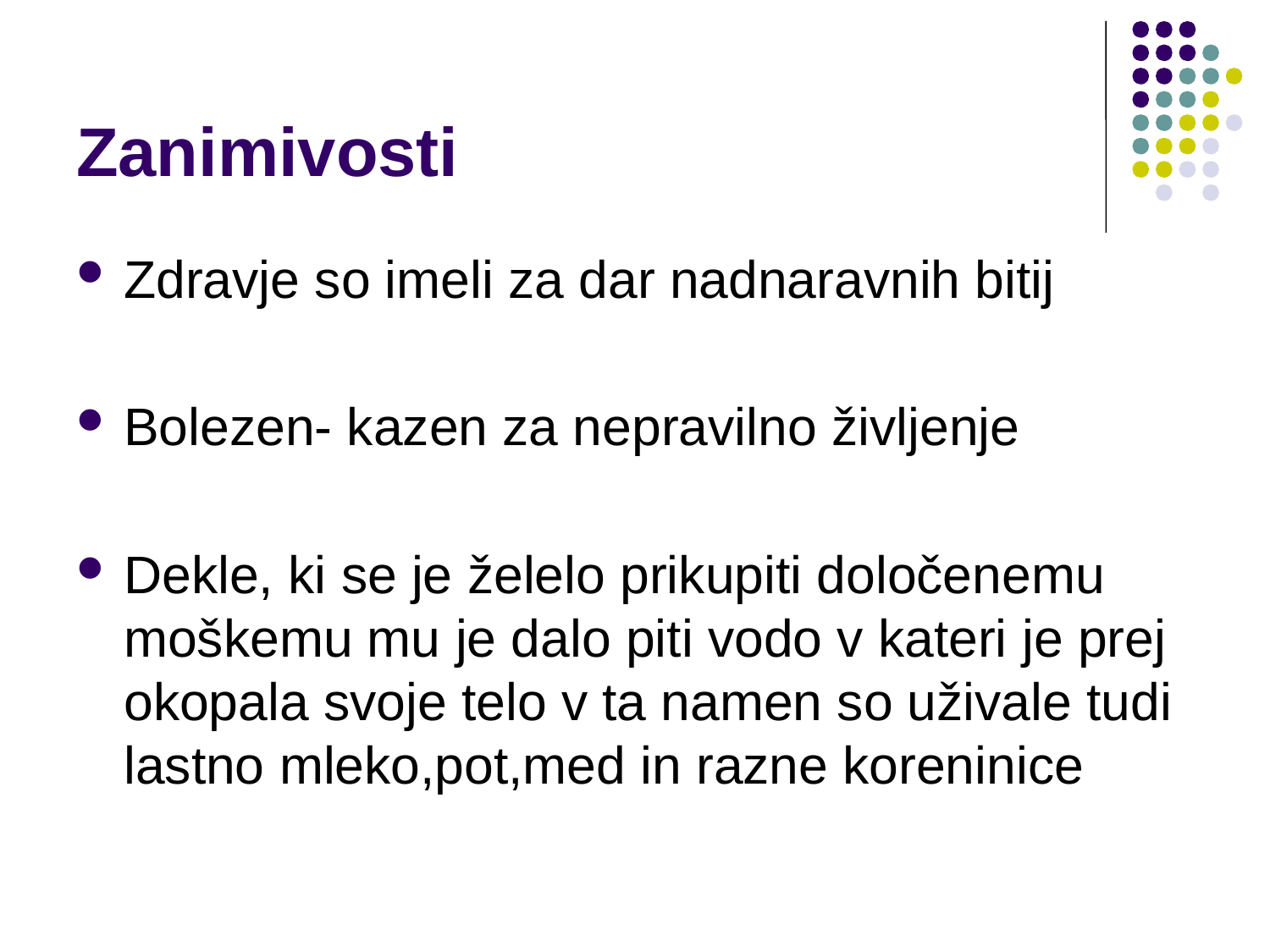

# Zanimivosti
Zdravje so imeli za dar nadnaravnih bitij

Bolezen- kazen za nepravilno življenje

Dekle, ki se je želelo prikupiti določenemu moškemu mu je dalo piti vodo v kateri je prej okopala svoje telo v ta namen so uživale tudi lastno mleko,pot,med in razne koreninice